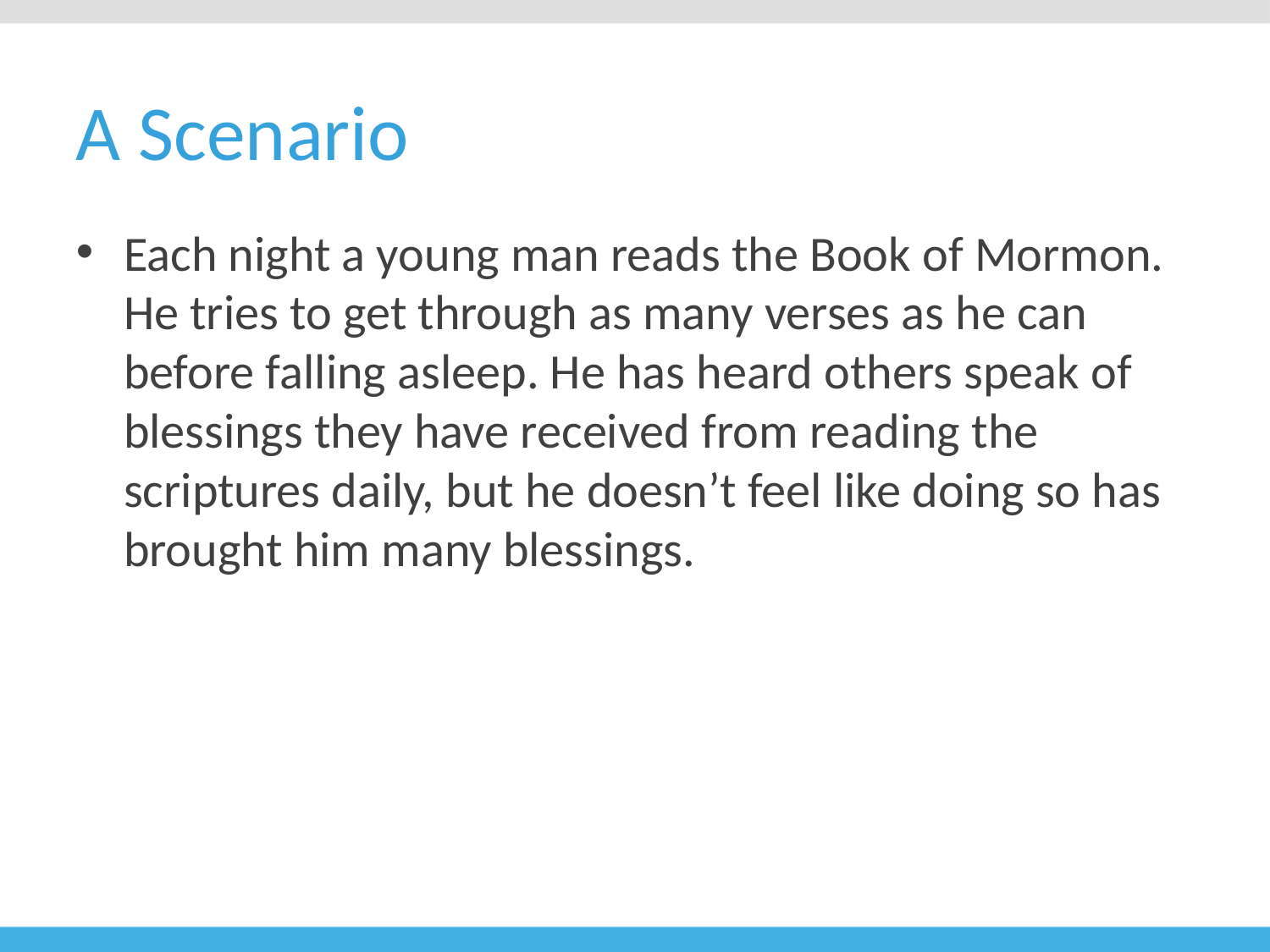

# A Scenario
Each night a young man reads the Book of Mormon. He tries to get through as many verses as he can before falling asleep. He has heard others speak of blessings they have received from reading the scriptures daily, but he doesn’t feel like doing so has brought him many blessings.